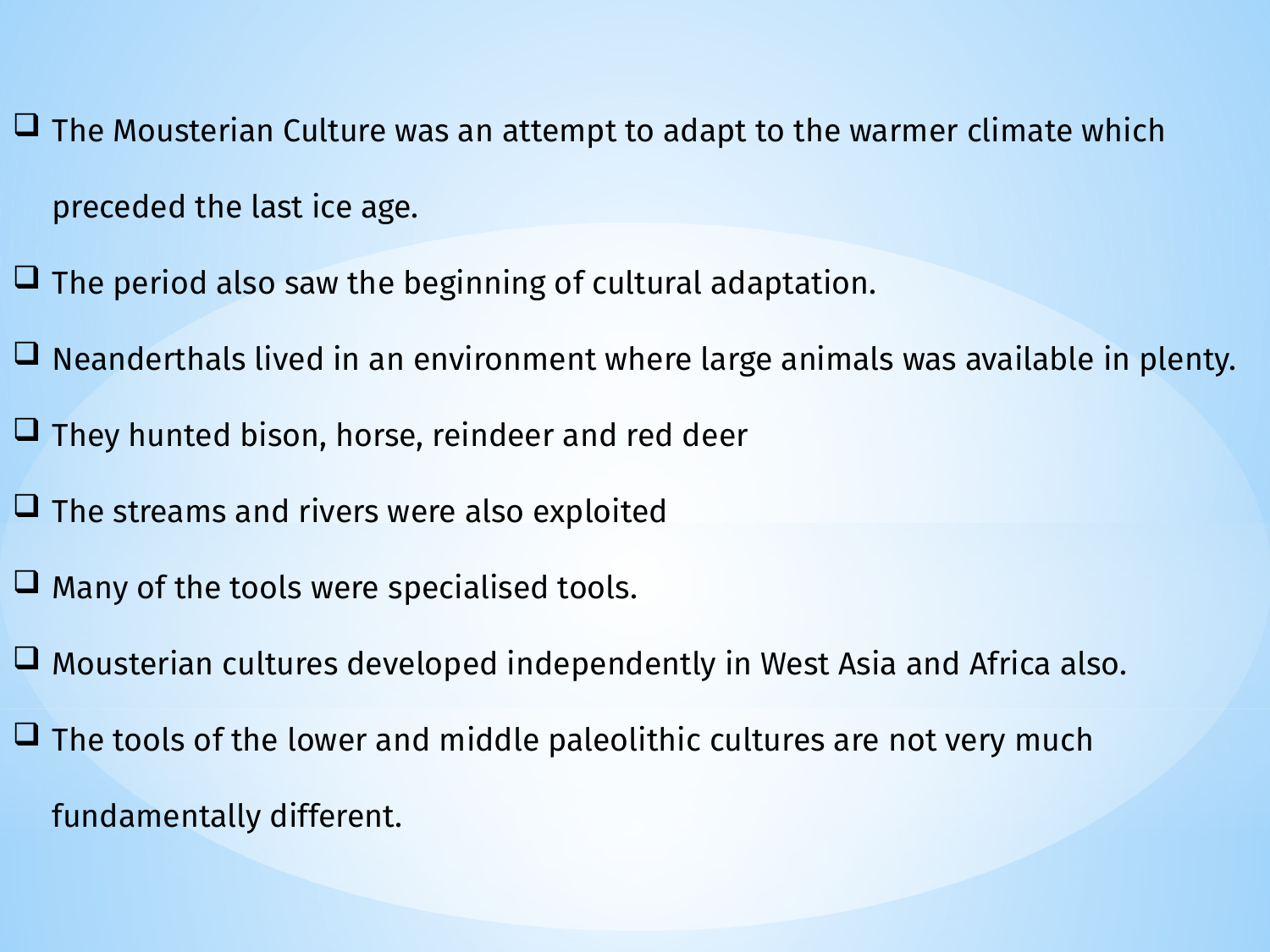

The Mousterian Culture was an attempt to adapt to the warmer climate which preceded the last ice age.
The period also saw the beginning of cultural adaptation.
Neanderthals lived in an environment where large animals was available in plenty.
They hunted bison, horse, reindeer and red deer
The streams and rivers were also exploited
Many of the tools were specialised tools.
Mousterian cultures developed independently in West Asia and Africa also.
The tools of the lower and middle paleolithic cultures are not very much fundamentally different.